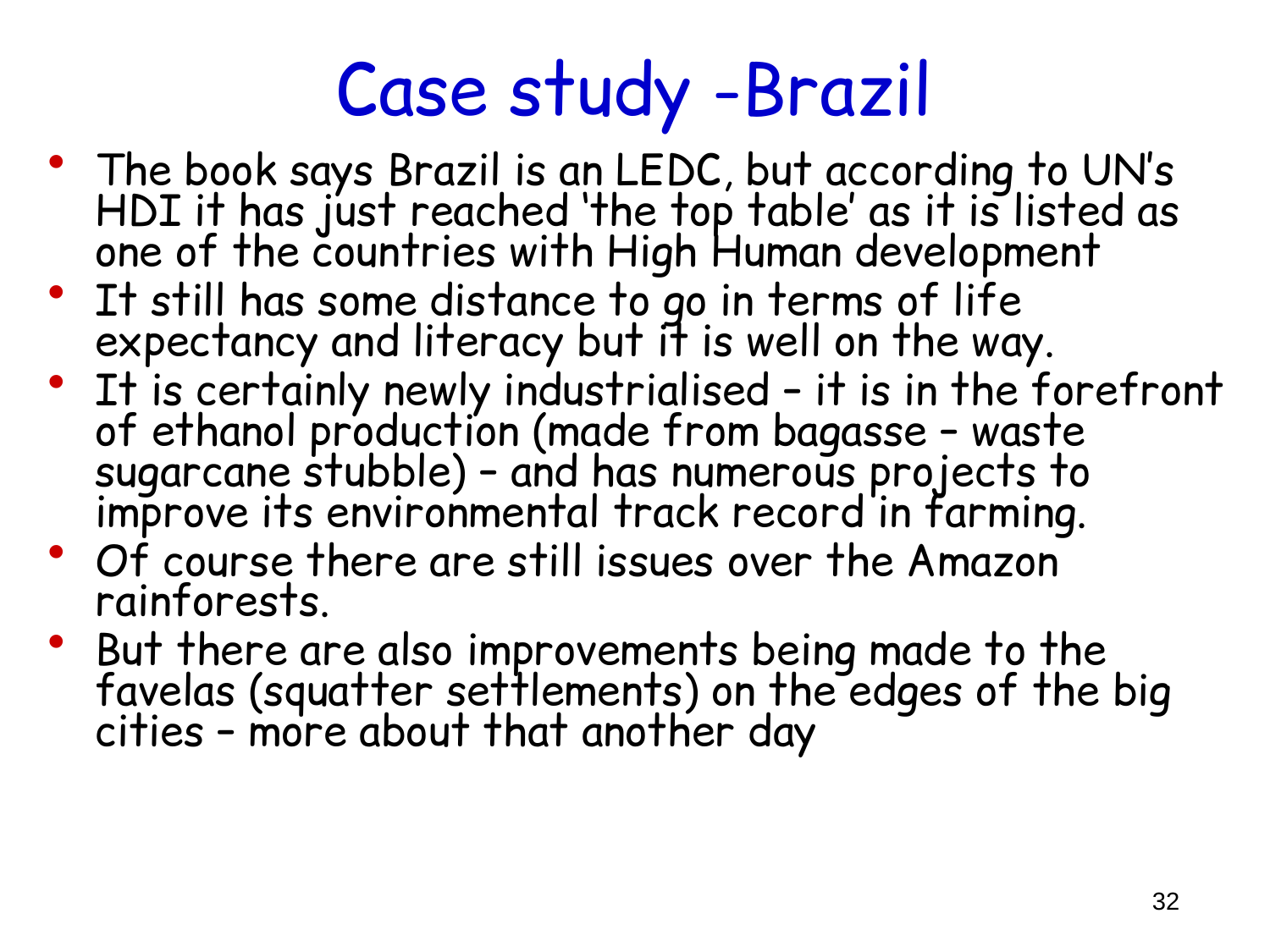

# Case study -Brazil
The book says Brazil is an LEDC, but according to UN’s HDI it has just reached ‘the top table’ as it is listed as one of the countries with High Human development
It still has some distance to go in terms of life expectancy and literacy but it is well on the way.
It is certainly newly industrialised – it is in the forefront of ethanol production (made from bagasse – waste sugarcane stubble) – and has numerous projects to improve its environmental track record in farming.
Of course there are still issues over the Amazon rainforests.
But there are also improvements being made to the favelas (squatter settlements) on the edges of the big cities – more about that another day
32